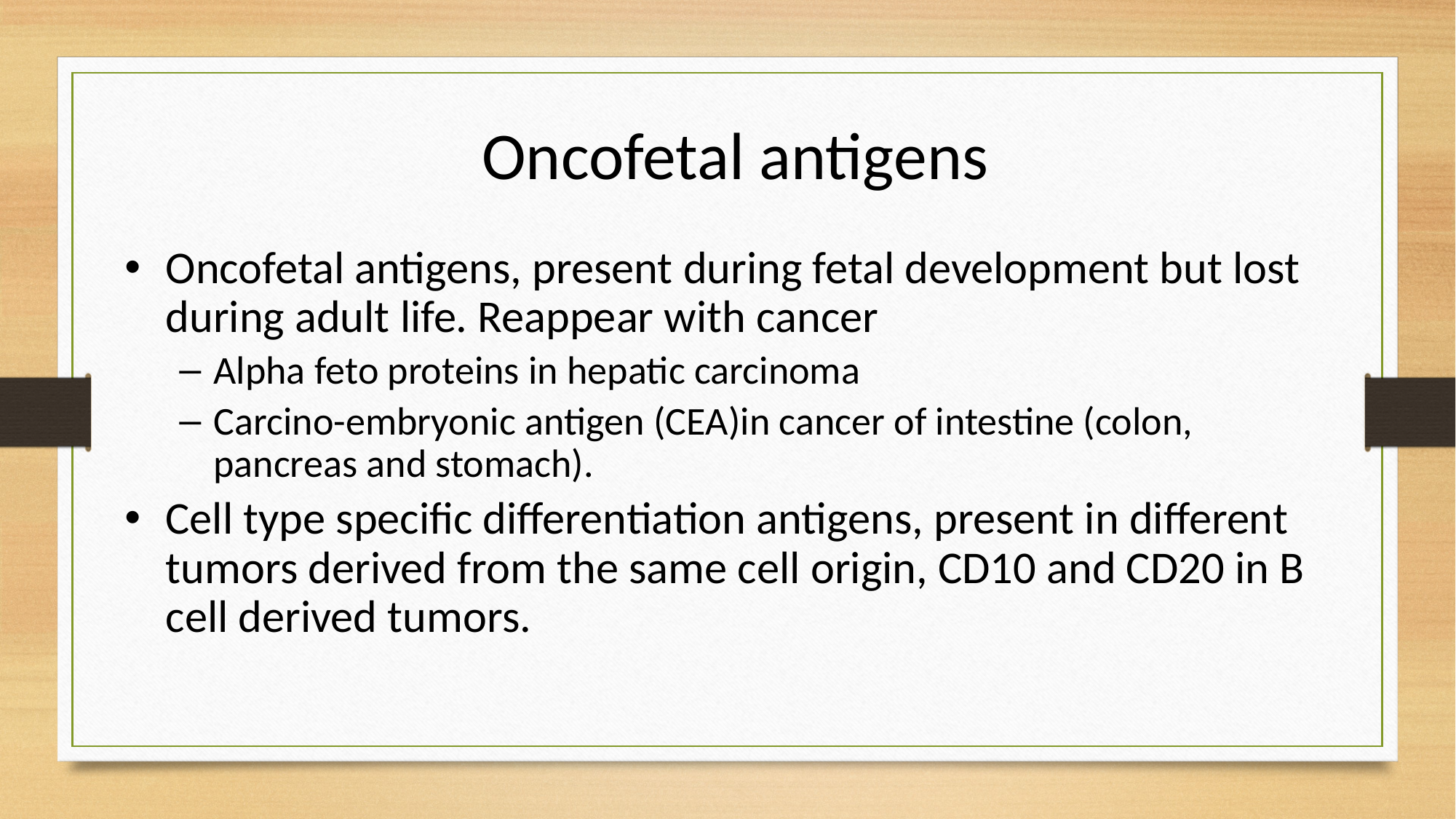

Oncofetal antigens
Oncofetal antigens, present during fetal development but lost during adult life. Reappear with cancer
Alpha feto proteins in hepatic carcinoma
Carcino-embryonic antigen (CEA)in cancer of intestine (colon, pancreas and stomach).
Cell type specific differentiation antigens, present in different tumors derived from the same cell origin, CD10 and CD20 in B cell derived tumors.